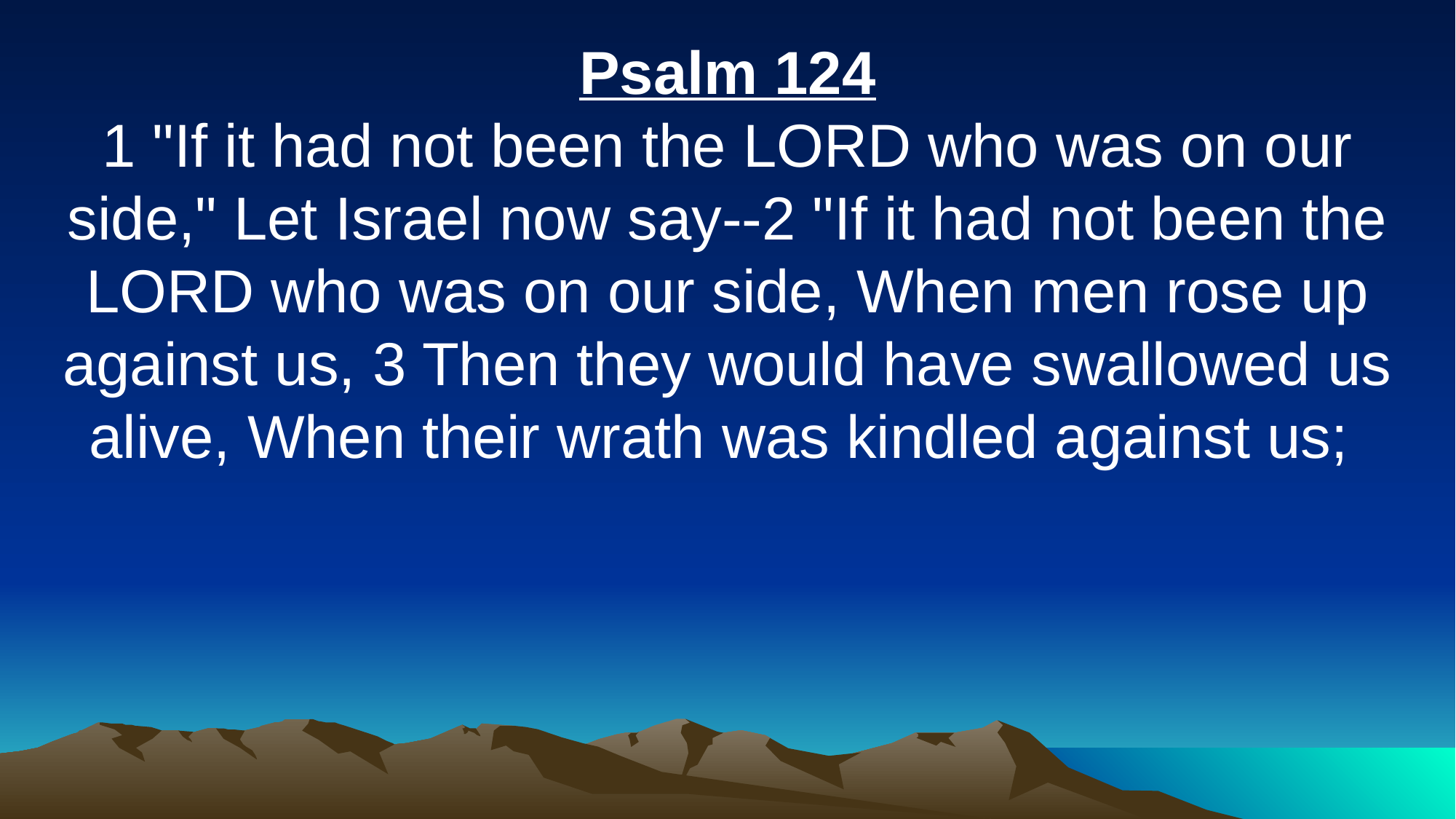

Psalm 124
1 "If it had not been the LORD who was on our side," Let Israel now say--2 "If it had not been the LORD who was on our side, When men rose up against us, 3 Then they would have swallowed us alive, When their wrath was kindled against us;